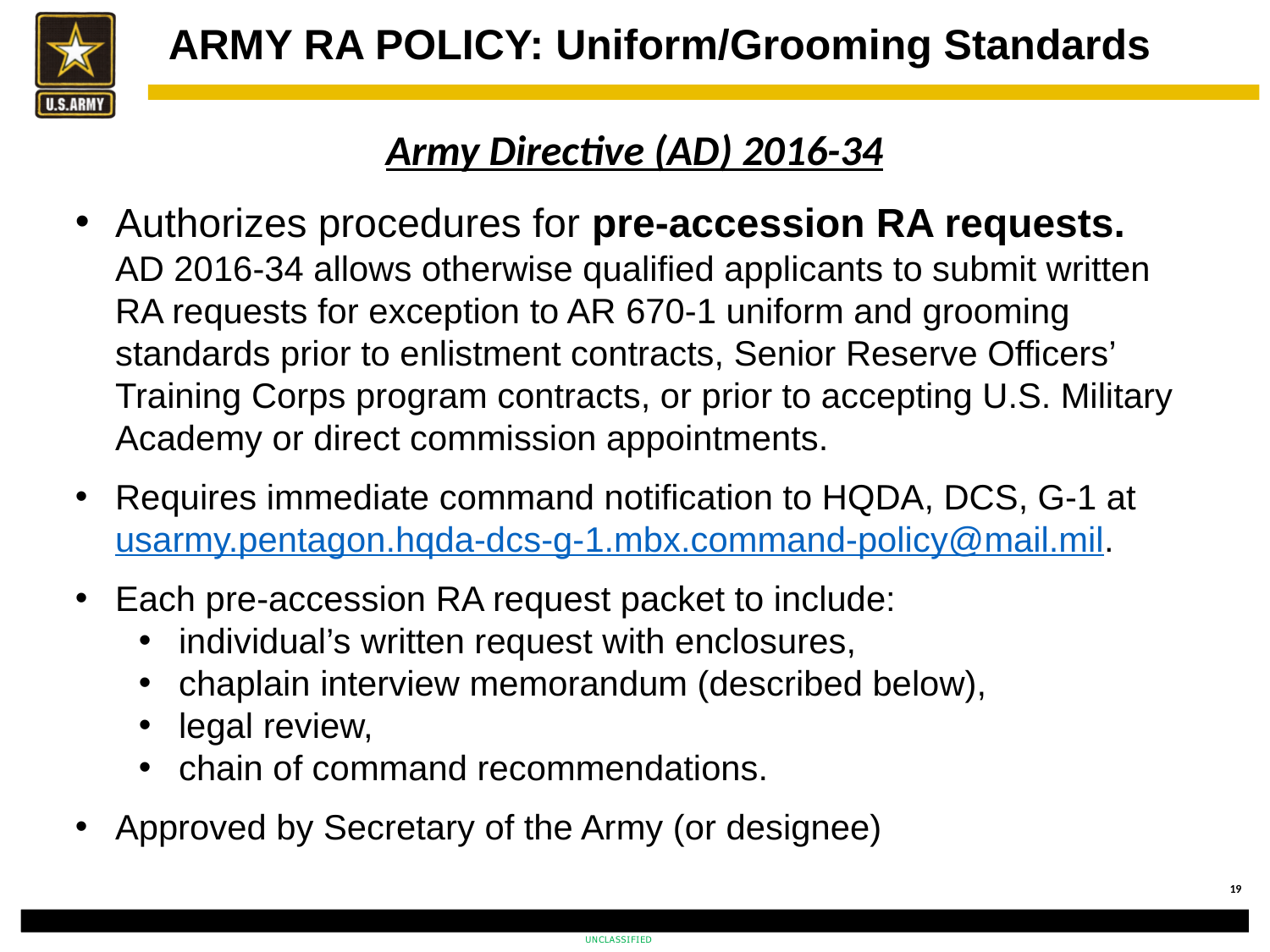

# ARMY RA POLICY: Uniform/Grooming Standards
Army Directive (AD) 2016-34
Authorizes procedures for pre-accession RA requests. AD 2016-34 allows otherwise qualified applicants to submit written RA requests for exception to AR 670-1 uniform and grooming standards prior to enlistment contracts, Senior Reserve Officers’ Training Corps program contracts, or prior to accepting U.S. Military Academy or direct commission appointments.

Requires immediate command notification to HQDA, DCS, G-1 at usarmy.pentagon.hqda-dcs-g-1.mbx.command-policy@mail.mil.

Each pre-accession RA request packet to include:
individual’s written request with enclosures,
chaplain interview memorandum (described below),
legal review,
chain of command recommendations.

Approved by Secretary of the Army (or designee)